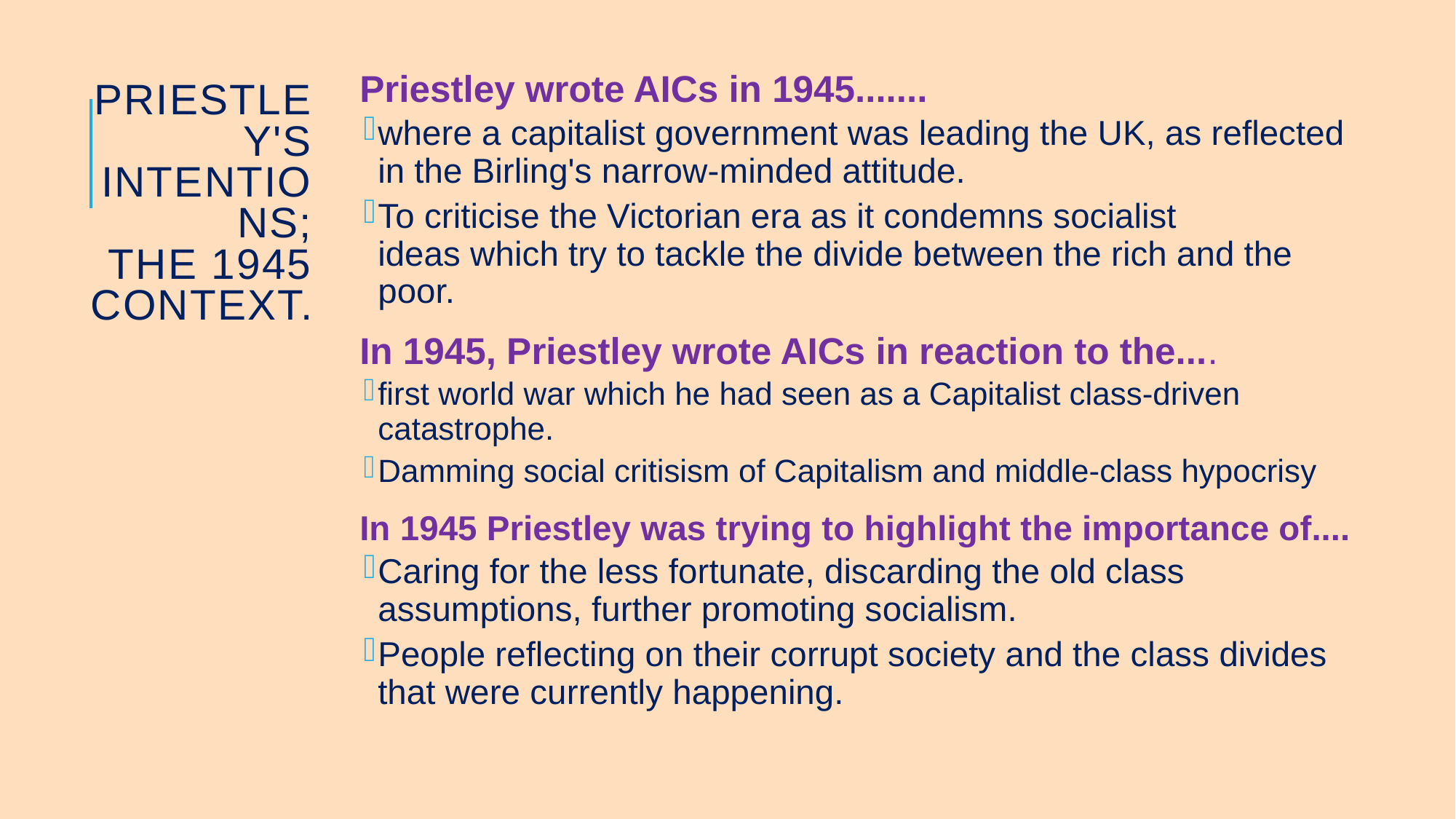

Priestley wrote AICs in 1945.......
where a capitalist government was leading the UK, as reflected in the Birling's narrow-minded attitude.
To criticise the Victorian era as it condemns socialist ideas which try to tackle the divide between the rich and the poor.
In 1945, Priestley wrote AICs in reaction to the....
first world war which he had seen as a Capitalist class-driven catastrophe.
Damming social critisism of Capitalism and middle-class hypocrisy
In 1945 Priestley was trying to highlight the importance of....
Caring for the less fortunate, discarding the old class assumptions, further promoting socialism.
People reflecting on their corrupt society and the class divides that were currently happening.

# Priestley's intentions; the 1945 context.